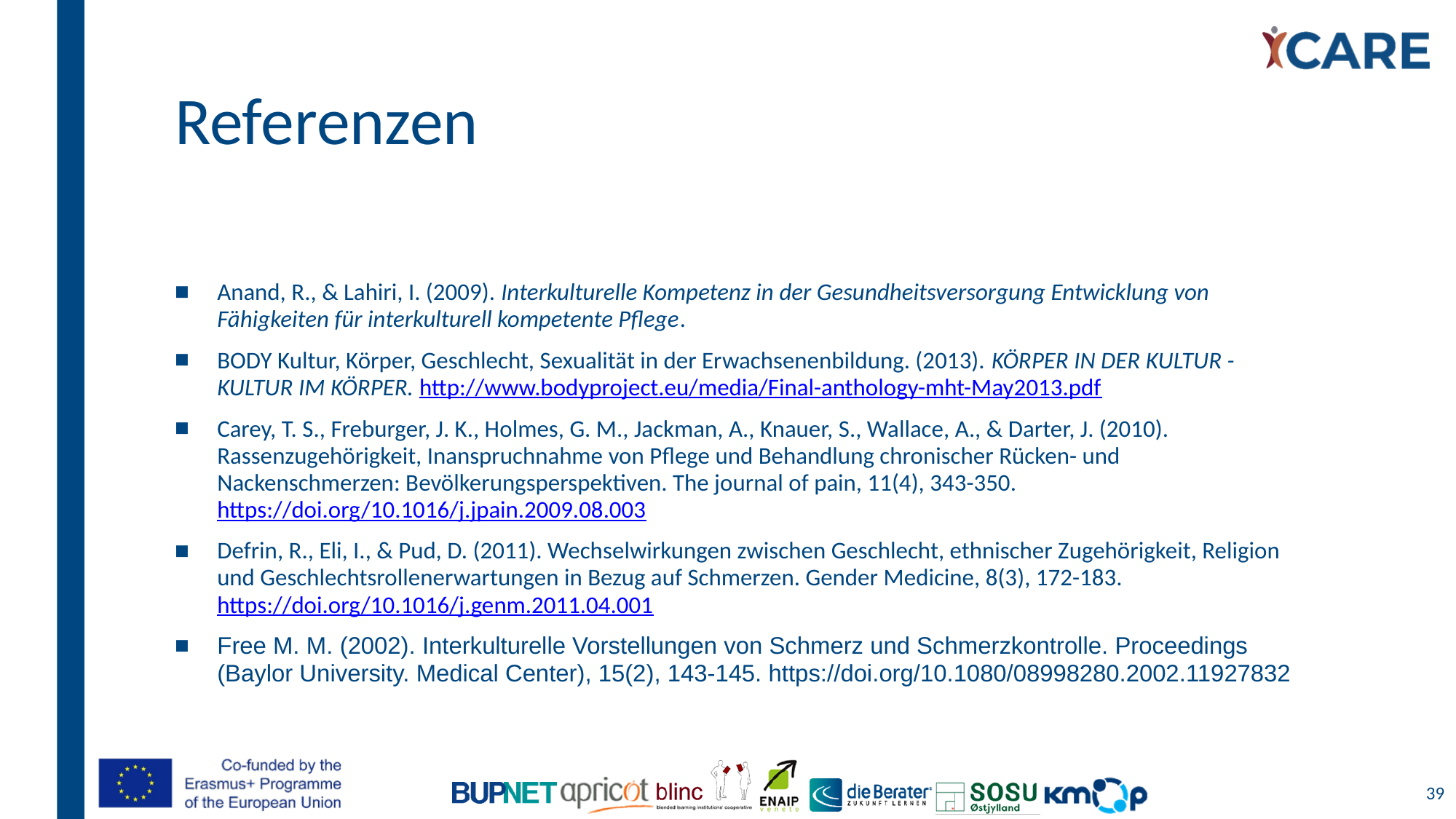

# Referenzen
Anand, R., & Lahiri, I. (2009). Interkulturelle Kompetenz in der Gesundheitsversorgung Entwicklung von Fähigkeiten für interkulturell kompetente Pflege.
BODY Kultur, Körper, Geschlecht, Sexualität in der Erwachsenenbildung. (2013). KÖRPER IN DER KULTUR - KULTUR IM KÖRPER. http://www.bodyproject.eu/media/Final-anthology-mht-May2013.pdf
Carey, T. S., Freburger, J. K., Holmes, G. M., Jackman, A., Knauer, S., Wallace, A., & Darter, J. (2010). Rassenzugehörigkeit, Inanspruchnahme von Pflege und Behandlung chronischer Rücken- und Nackenschmerzen: Bevölkerungsperspektiven. The journal of pain, 11(4), 343-350. https://doi.org/10.1016/j.jpain.2009.08.003
Defrin, R., Eli, I., & Pud, D. (2011). Wechselwirkungen zwischen Geschlecht, ethnischer Zugehörigkeit, Religion und Geschlechtsrollenerwartungen in Bezug auf Schmerzen. Gender Medicine, 8(3), 172-183. https://doi.org/10.1016/j.genm.2011.04.001
Free M. M. (2002). Interkulturelle Vorstellungen von Schmerz und Schmerzkontrolle. Proceedings (Baylor University. Medical Center), 15(2), 143-145. https://doi.org/10.1080/08998280.2002.11927832

39